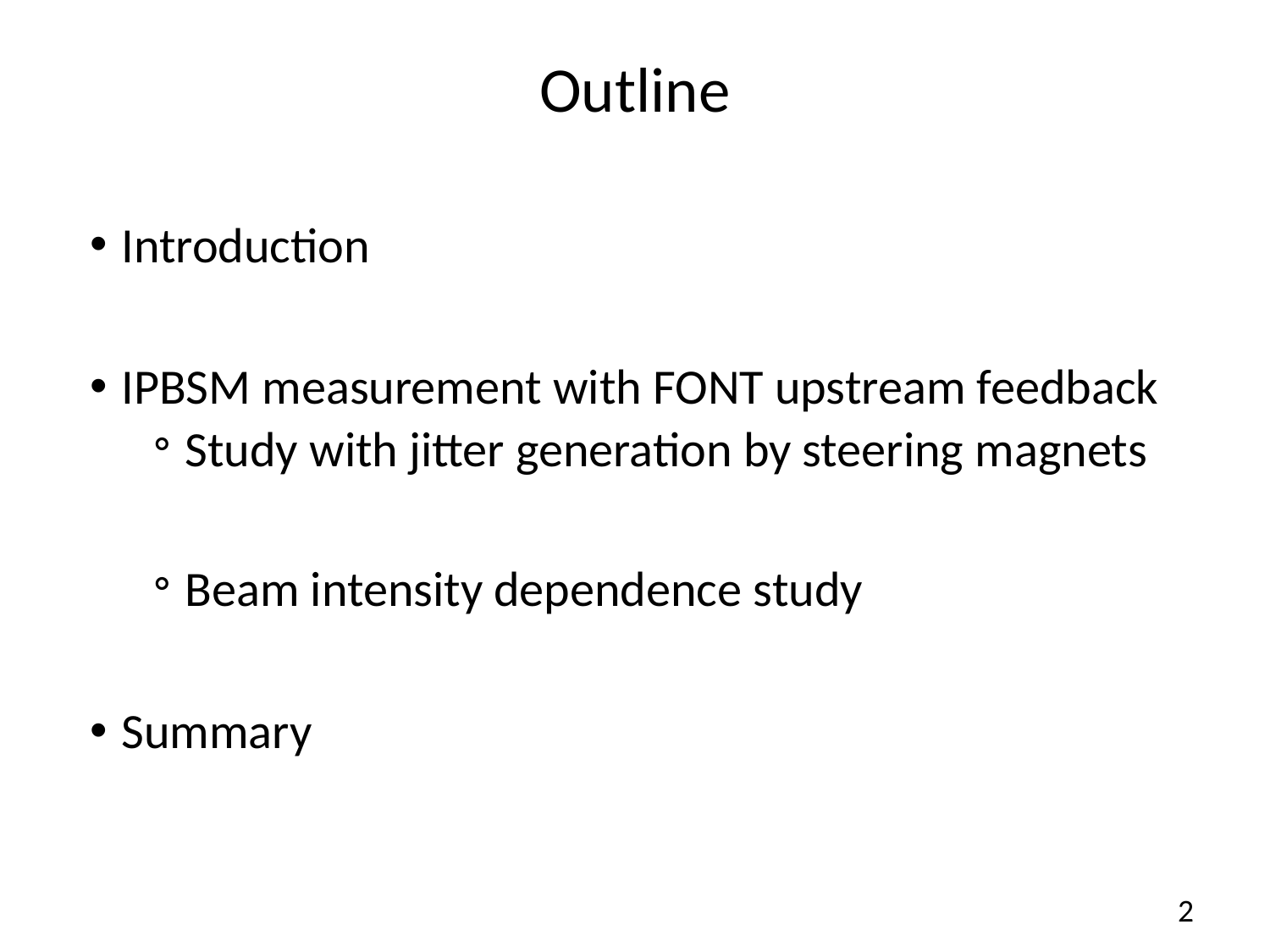

# Outline
Introduction

IPBSM measurement with FONT upstream feedback
Study with jitter generation by steering magnets

Beam intensity dependence study

Summary
2